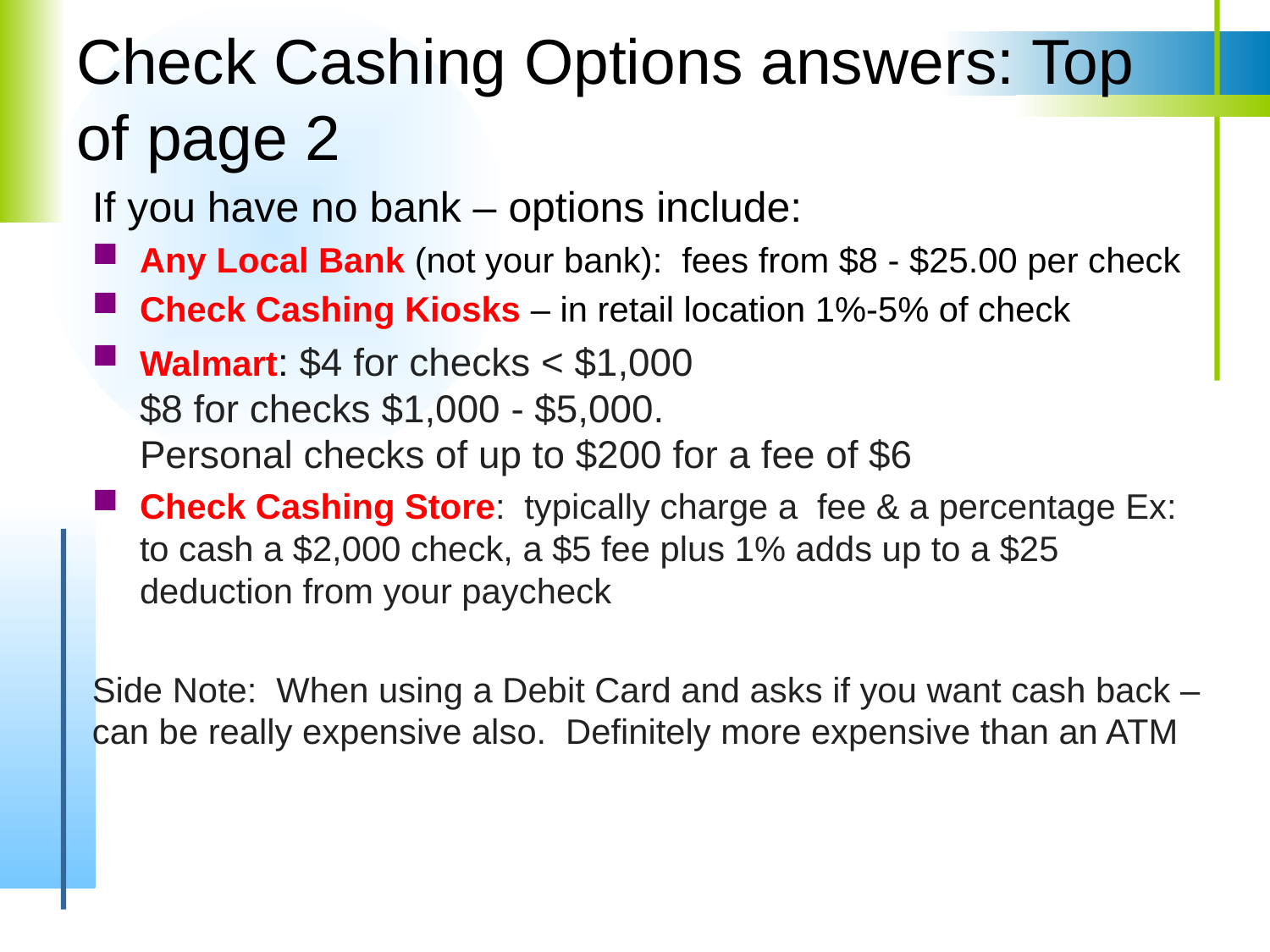

# Check Cashing Options answers: Top of page 2
If you have no bank – options include:
Any Local Bank (not your bank):  fees from $8 - $25.00 per check
Check Cashing Kiosks – in retail location 1%-5% of check
Walmart: $4 for checks < $1,000
$8 for checks $1,000 - $5,000.
Personal checks of up to $200 for a fee of $6
Check Cashing Store:  typically charge a  fee & a percentage Ex:  to cash a $2,000 check, a $5 fee plus 1% adds up to a $25 deduction from your paycheck

Side Note:  When using a Debit Card and asks if you want cash back – can be really expensive also.  Definitely more expensive than an ATM